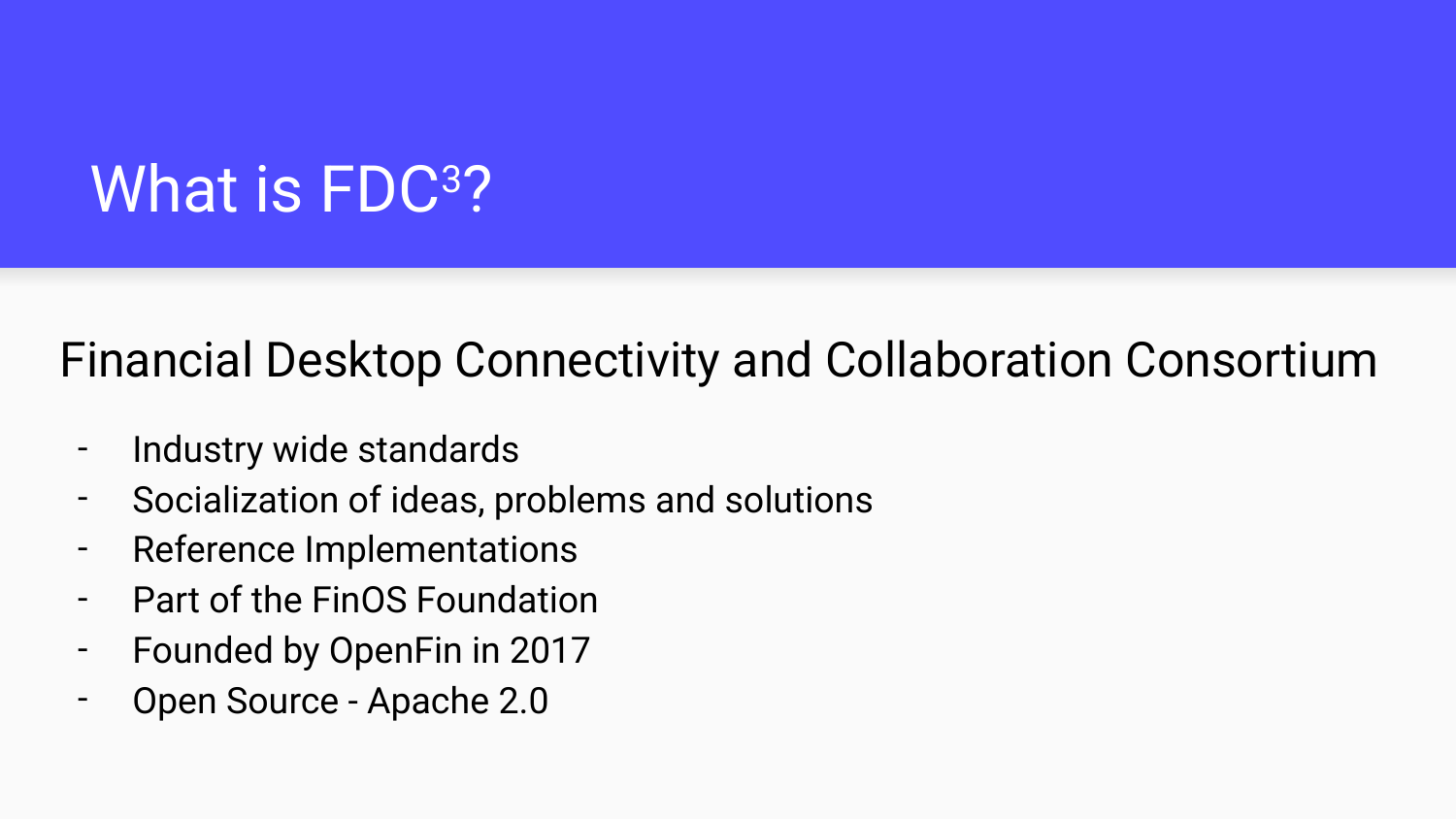

# What is FDC3?
Financial Desktop Connectivity and Collaboration Consortium
Industry wide standards
Socialization of ideas, problems and solutions
Reference Implementations
Part of the FinOS Foundation
Founded by OpenFin in 2017
Open Source - Apache 2.0